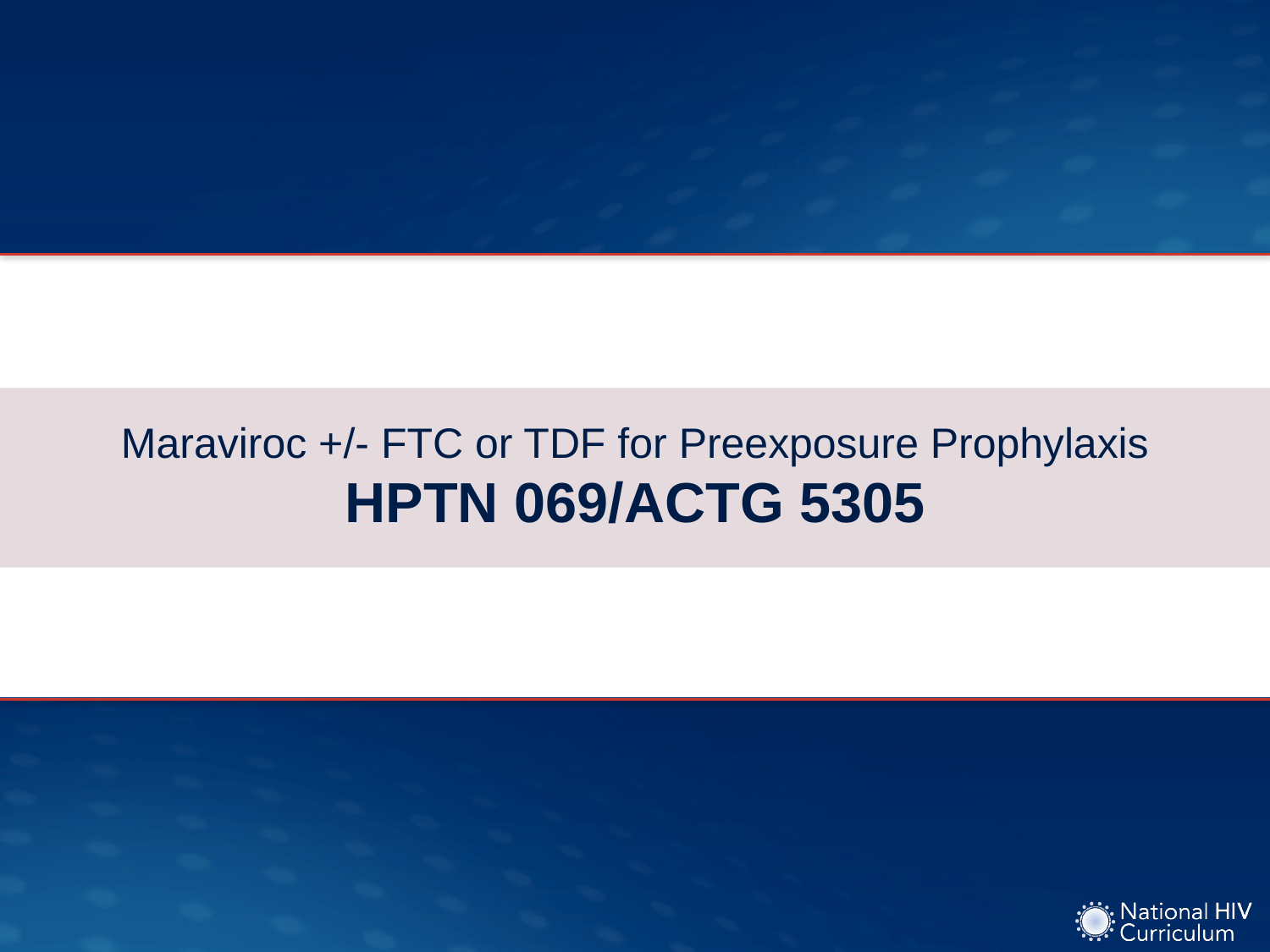

# Maraviroc +/- FTC or TDF for Preexposure Prophylaxis HPTN 069/ACTG 5305